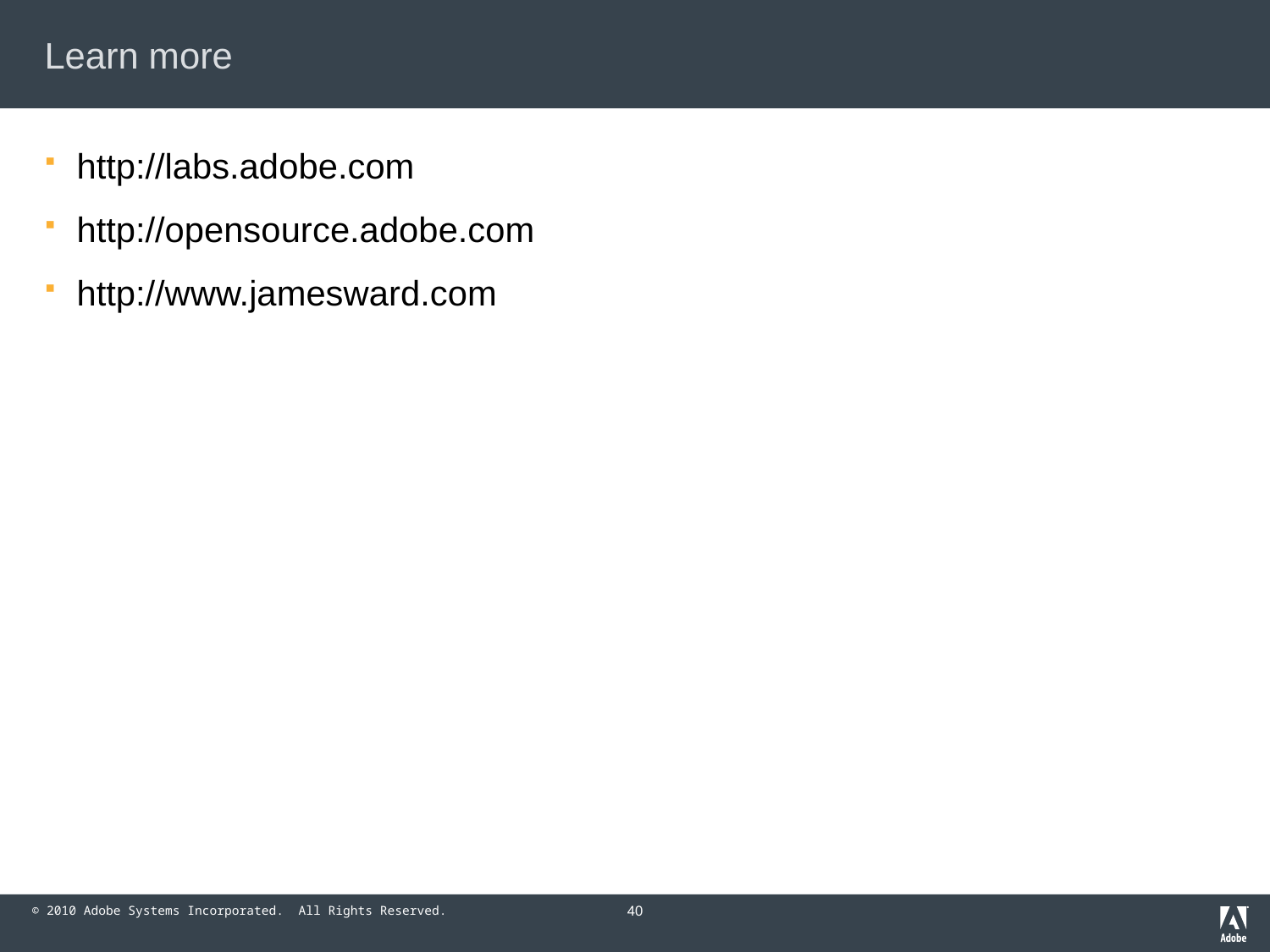

# Learn more
http://labs.adobe.com
http://opensource.adobe.com
http://www.jamesward.com
40